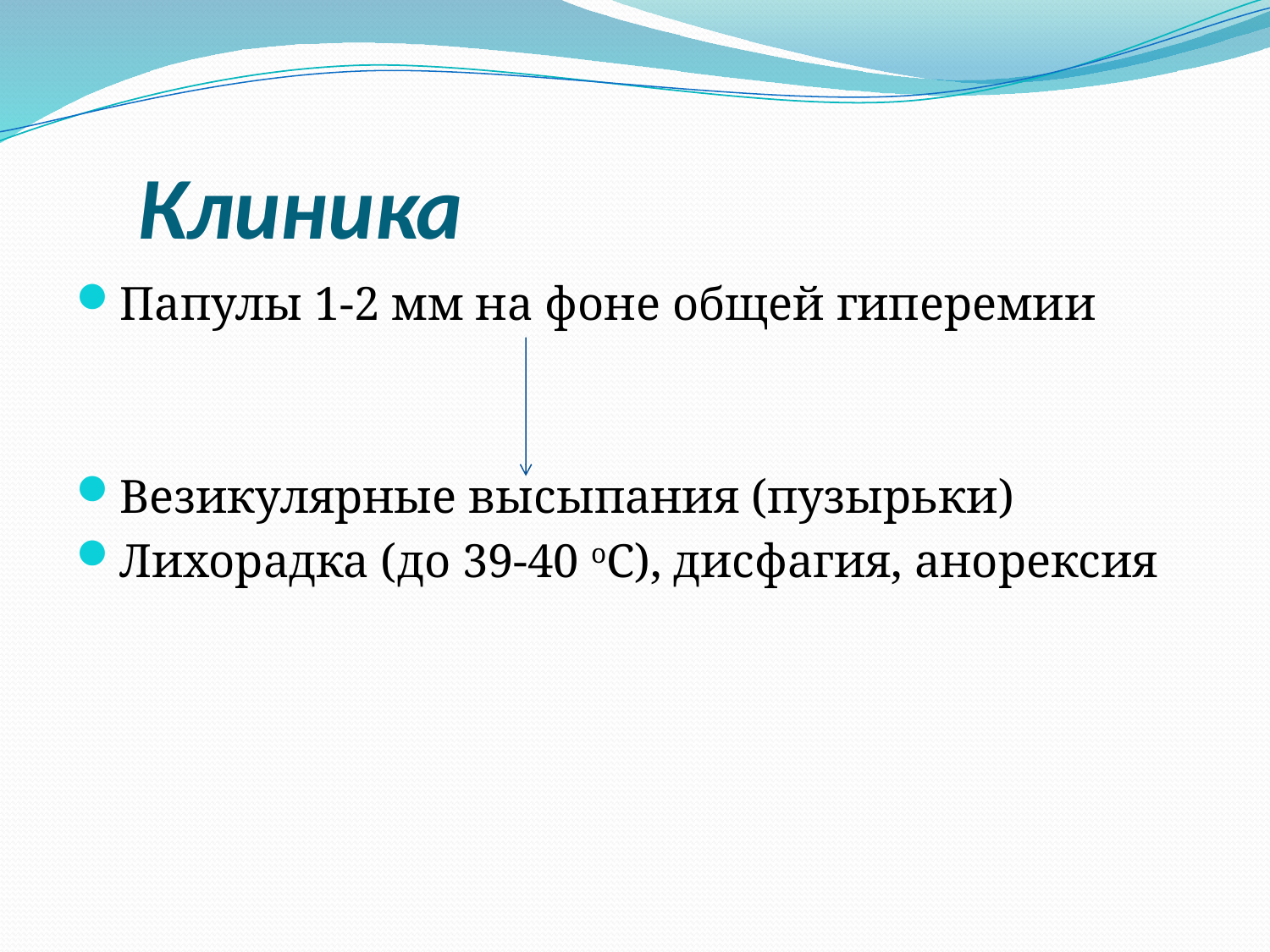

# Клиника
Папулы 1-2 мм на фоне общей гиперемии

Везикулярные высыпания (пузырьки)
Лихорадка (до 39-40 оС), дисфагия, анорексия